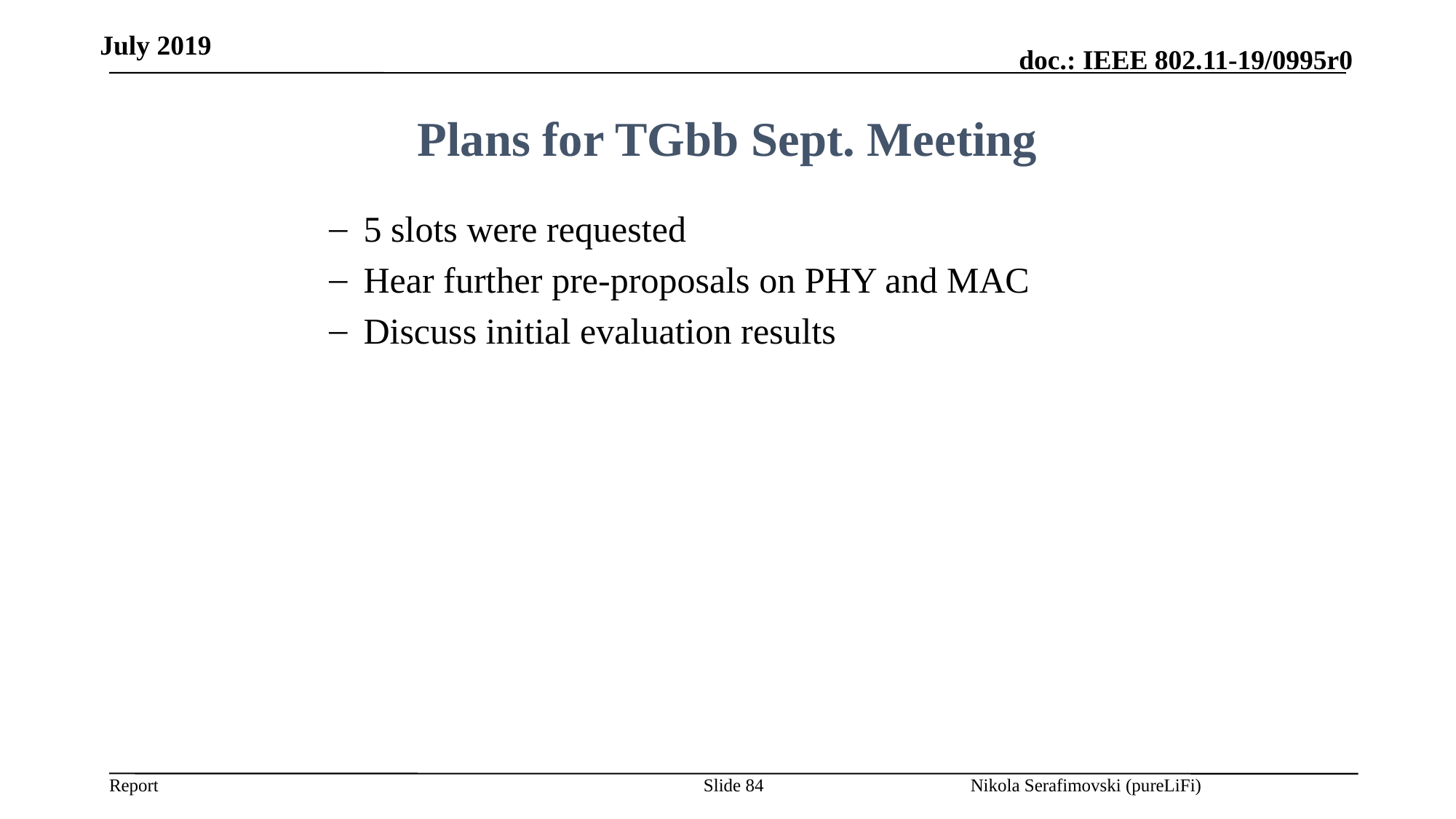

July 2019
Plans for TGbb Sept. Meeting
5 slots were requested
Hear further pre-proposals on PHY and MAC
Discuss initial evaluation results
Nikola Serafimovski (pureLiFi)
Slide 84